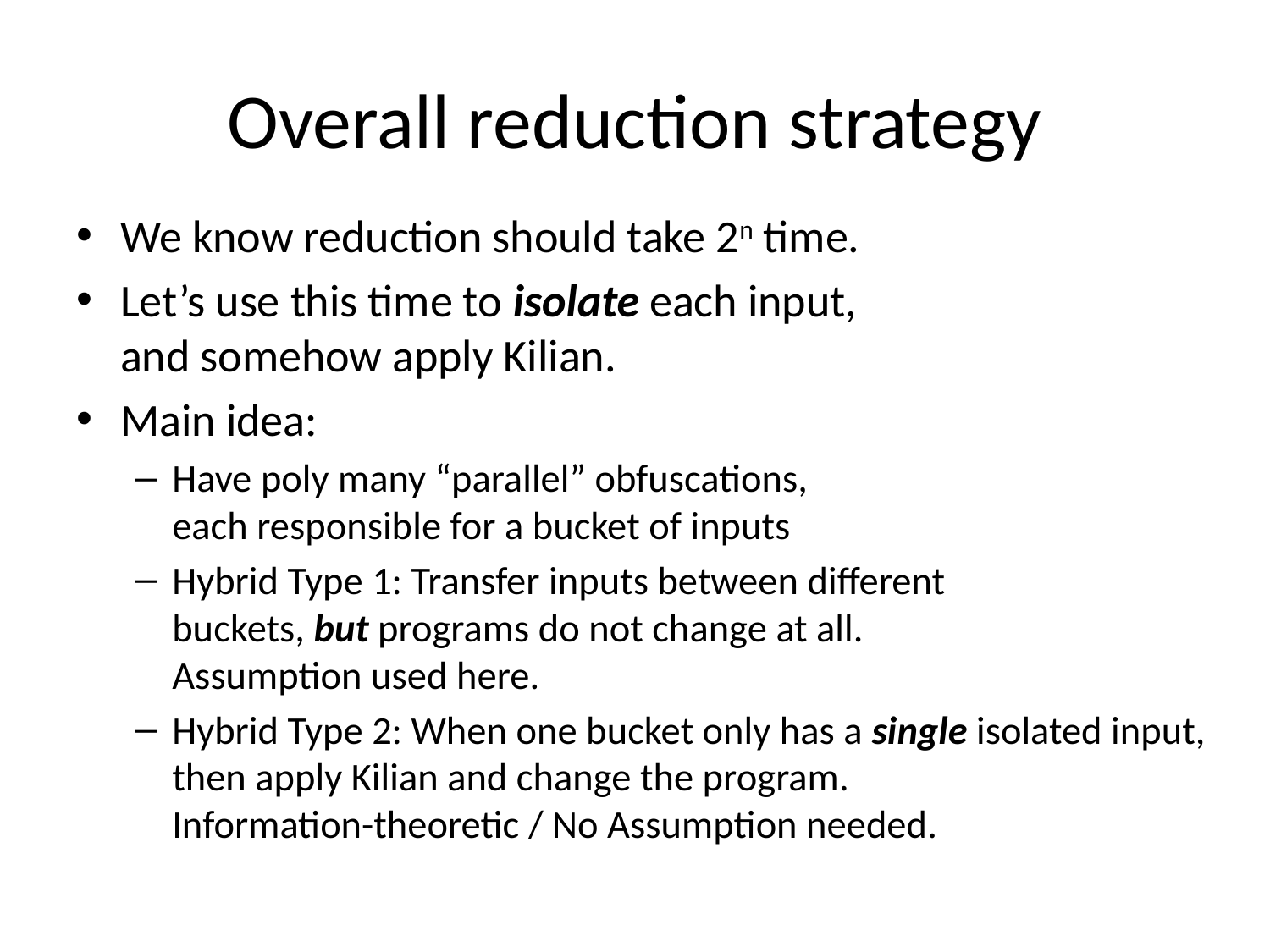

# Overall reduction strategy
We know reduction should take 2n time.
Let’s use this time to isolate each input,
and somehow apply Kilian.
Main idea:
Have poly many “parallel” obfuscations,
each responsible for a bucket of inputs
Hybrid Type 1: Transfer inputs between different
buckets, but programs do not change at all.
Assumption used here.
Hybrid Type 2: When one bucket only has a single isolated input, then apply Kilian and change the program.
Information-theoretic / No Assumption needed.